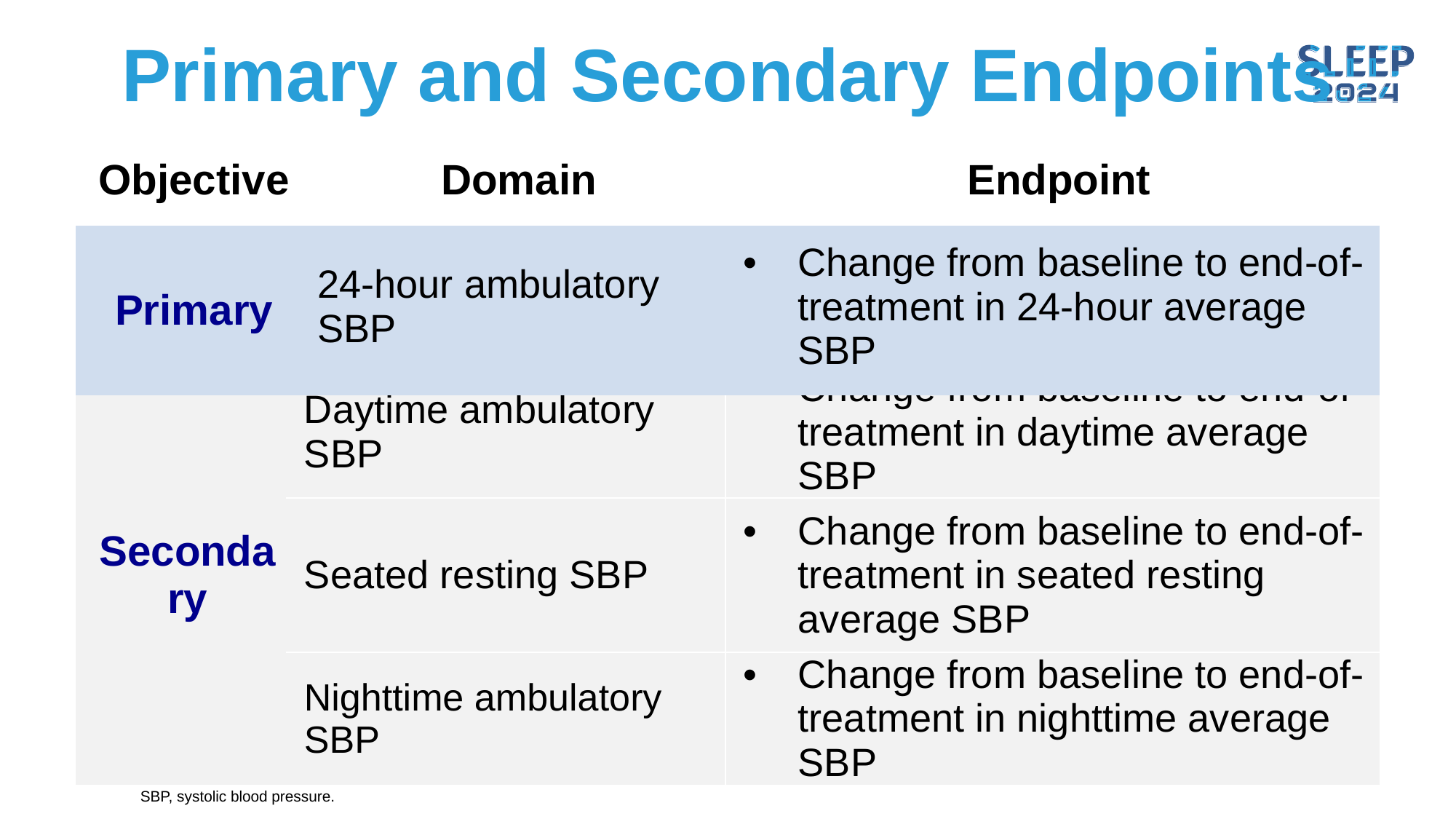

# Primary and Secondary Endpoints
| Objective | Domain | Endpoint |
| --- | --- | --- |
| Primary | 24-hour ambulatory SBP | Change from baseline to end-of-treatment in 24-hour average SBP |
| Secondary | Daytime ambulatory SBP | Change from baseline to end-of-treatment in daytime average SBP |
| --- | --- | --- |
|  | Seated resting SBP | Change from baseline to end-of-treatment in seated resting average SBP |
|  | Nighttime ambulatory SBP | Change from baseline to end-of-treatment in nighttime average SBP |
SBP, systolic blood pressure.